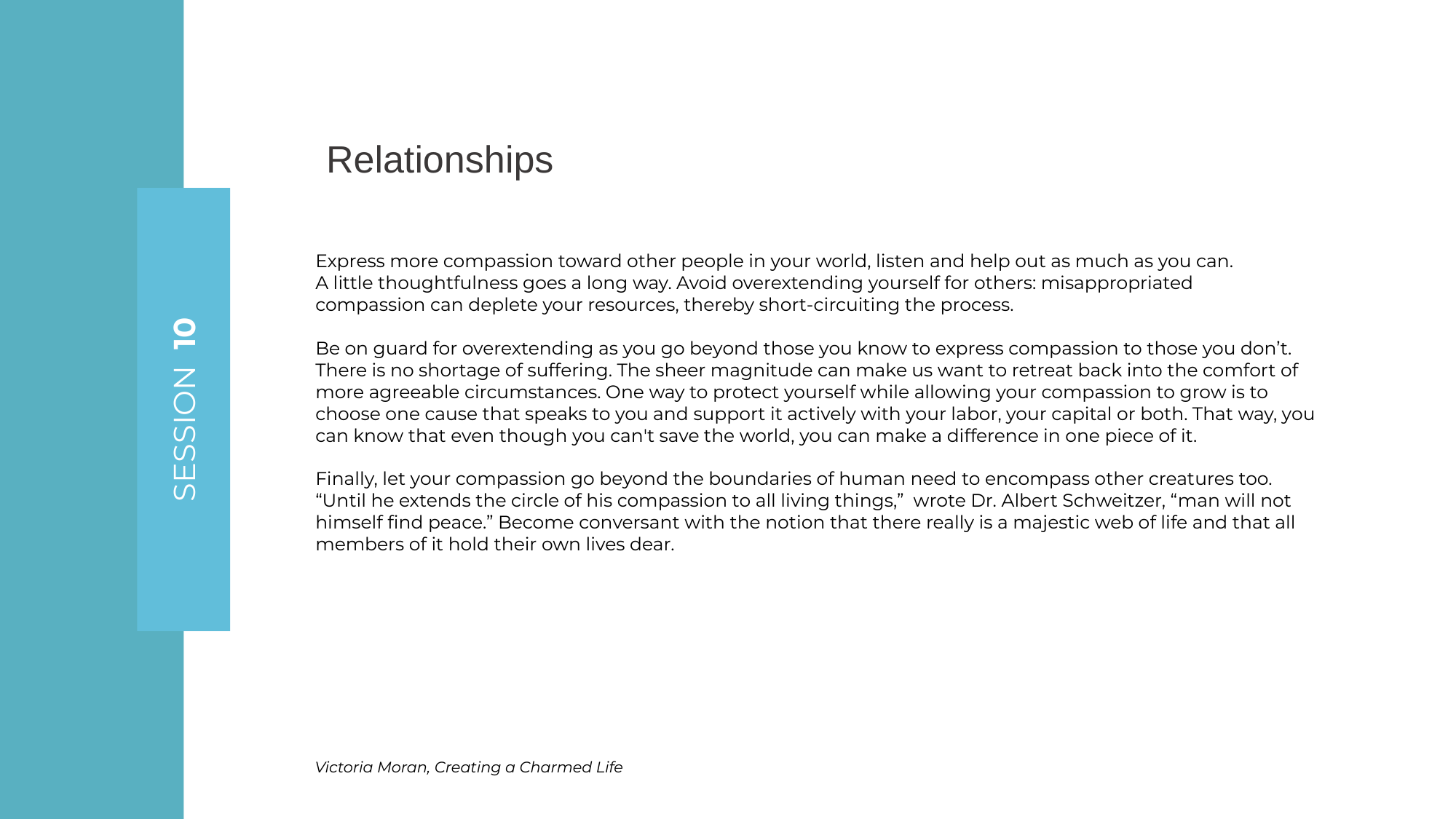

Relationships
Express more compassion toward other people in your world, listen and help out as much as you can.
A little thoughtfulness goes a long way. Avoid overextending yourself for others: misappropriated
compassion can deplete your resources, thereby short-circuiting the process.

Be on guard for overextending as you go beyond those you know to express compassion to those you don’t.
There is no shortage of suffering. The sheer magnitude can make us want to retreat back into the comfort of more agreeable circumstances. One way to protect yourself while allowing your compassion to grow is to choose one cause that speaks to you and support it actively with your labor, your capital or both. That way, you can know that even though you can't save the world, you can make a difference in one piece of it.

Finally, let your compassion go beyond the boundaries of human need to encompass other creatures too. “Until he extends the circle of his compassion to all living things,”  wrote Dr. Albert Schweitzer, “man will not himself find peace.” Become conversant with the notion that there really is a majestic web of life and that all members of it hold their own lives dear.
SESSION  10
Victoria Moran, Creating a Charmed Life